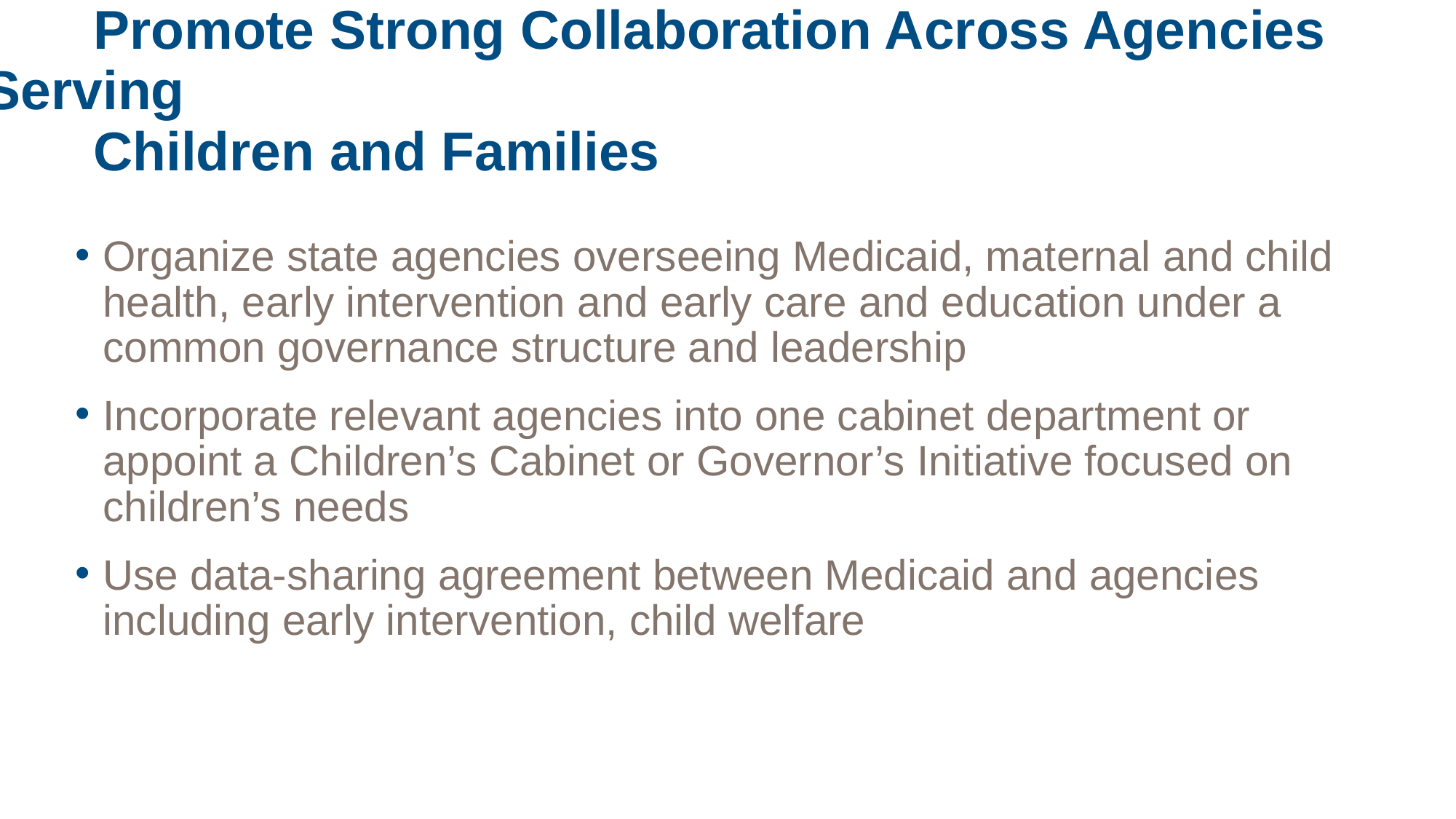

# Promote Strong Collaboration Across Agencies Serving Children and Families
Organize state agencies overseeing Medicaid, maternal and child health, early intervention and early care and education under a common governance structure and leadership
Incorporate relevant agencies into one cabinet department or appoint a Children’s Cabinet or Governor’s Initiative focused on children’s needs
Use data-sharing agreement between Medicaid and agencies including early intervention, child welfare